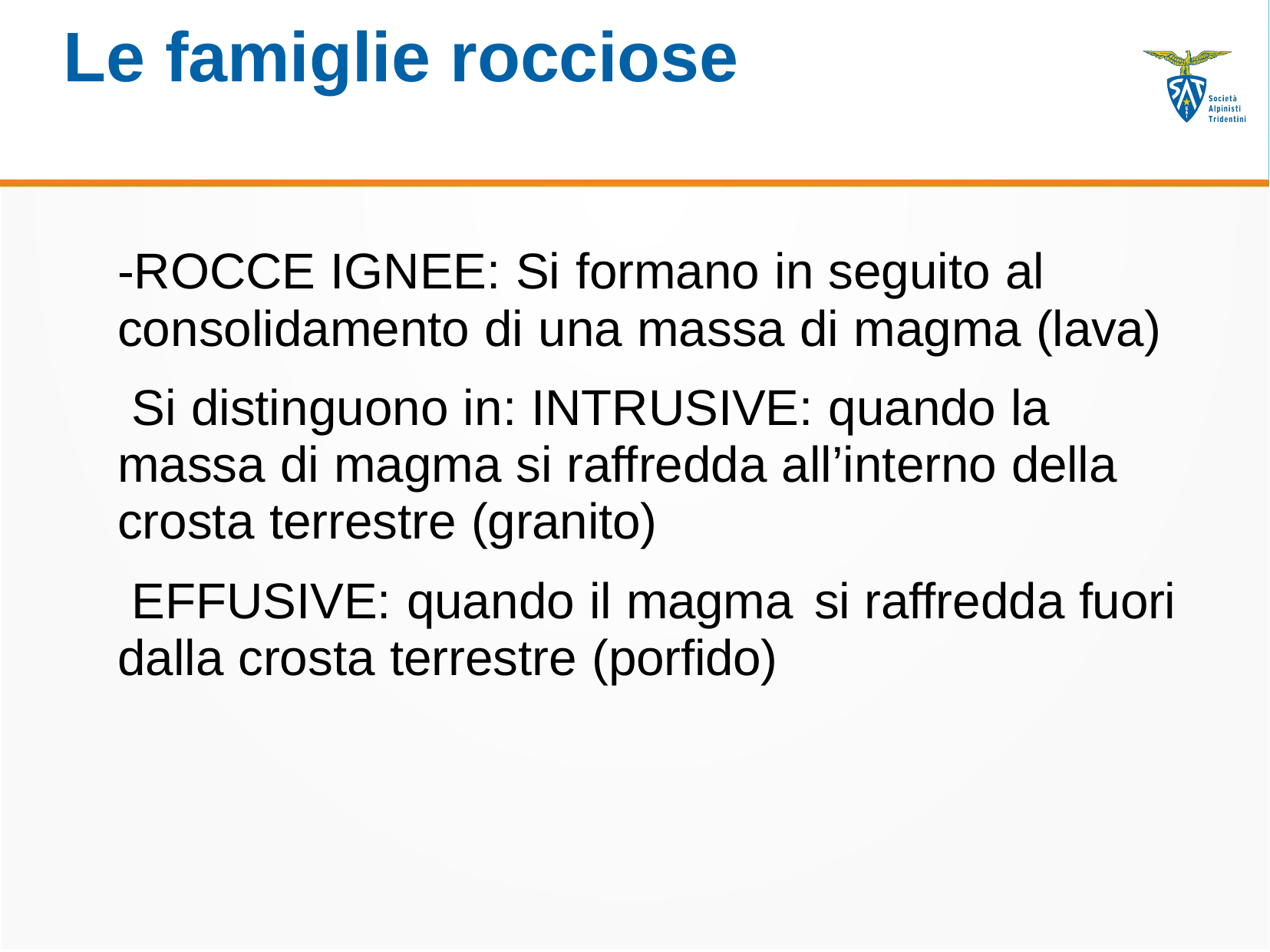

# Le famiglie rocciose
-ROCCE IGNEE: Si formano in seguito al consolidamento di una massa di magma (lava)
Si distinguono in: INTRUSIVE: quando la massa di magma si raffredda all’interno della crosta terrestre (granito)
EFFUSIVE: quando il magma	si raffredda fuori dalla crosta terrestre (porfido)